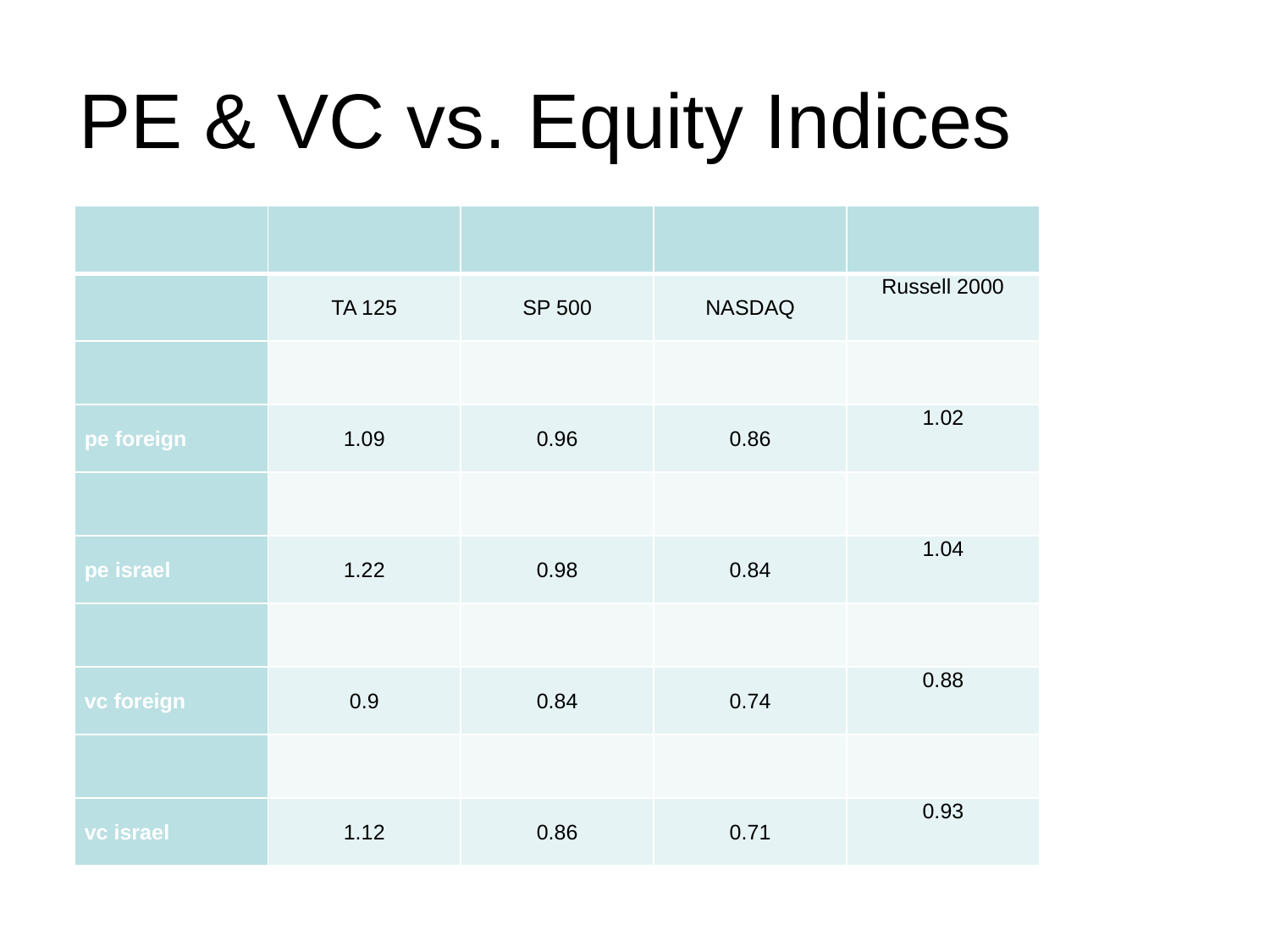

# PE & VC vs. Equity Indices
|  |  |  |  |  |
| --- | --- | --- | --- | --- |
|  | TA 125 | SP 500 | NASDAQ | Russell 2000 |
|  |  |  |  |  |
| pe foreign | 1.09 | 0.96 | 0.86 | 1.02 |
|  |  |  |  |  |
| pe israel | 1.22 | 0.98 | 0.84 | 1.04 |
|  |  |  |  |  |
| vc foreign | 0.9 | 0.84 | 0.74 | 0.88 |
|  |  |  |  |  |
| vc israel | 1.12 | 0.86 | 0.71 | 0.93 |